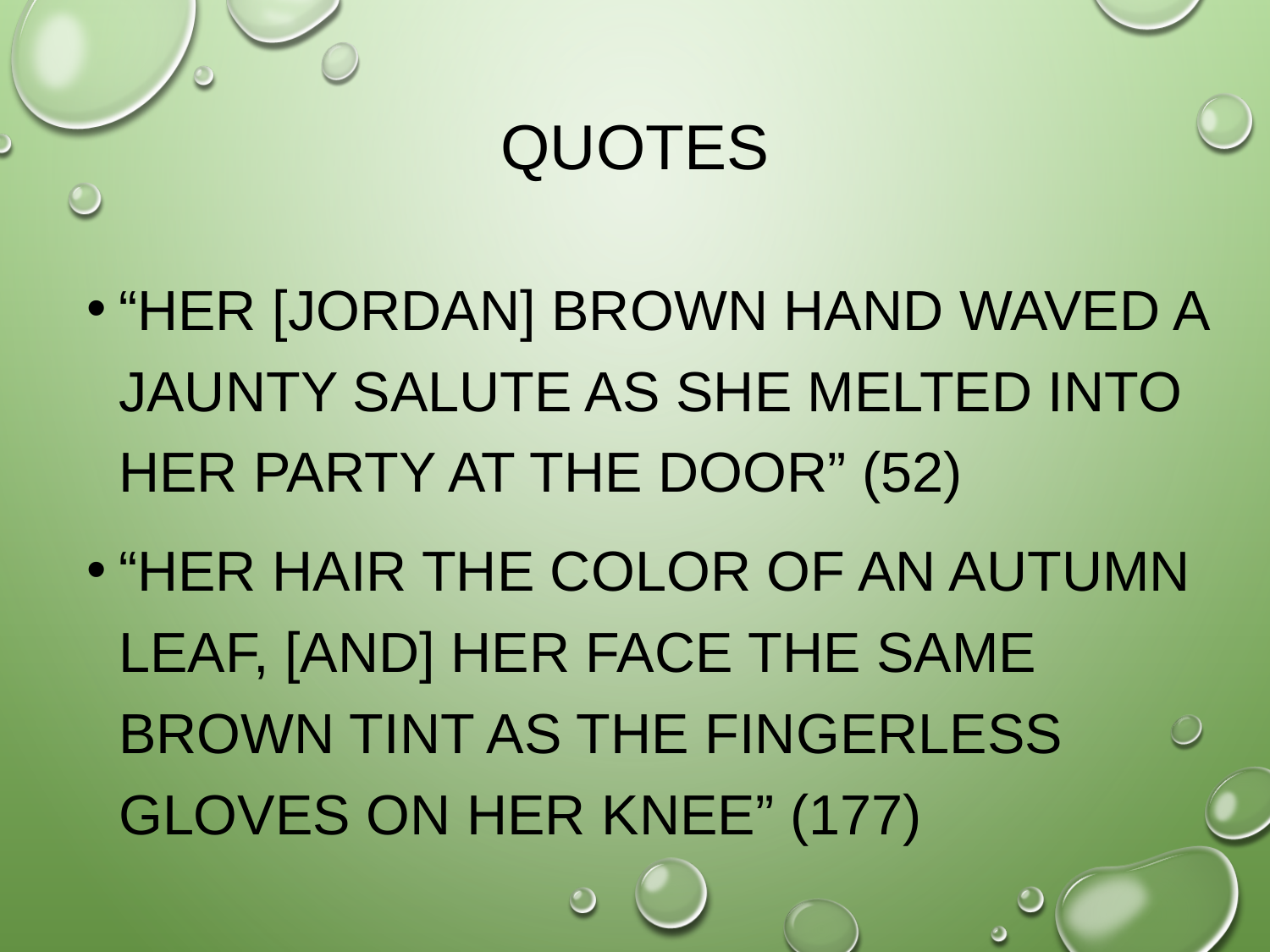

# quotes
“her [jordan] brown hand waved a jaunty salute as she melted into her party at the door” (52)
“her hair the color of an autumn leaf, [and] her face the same brown tint as the fingerless gloves on her knee” (177)